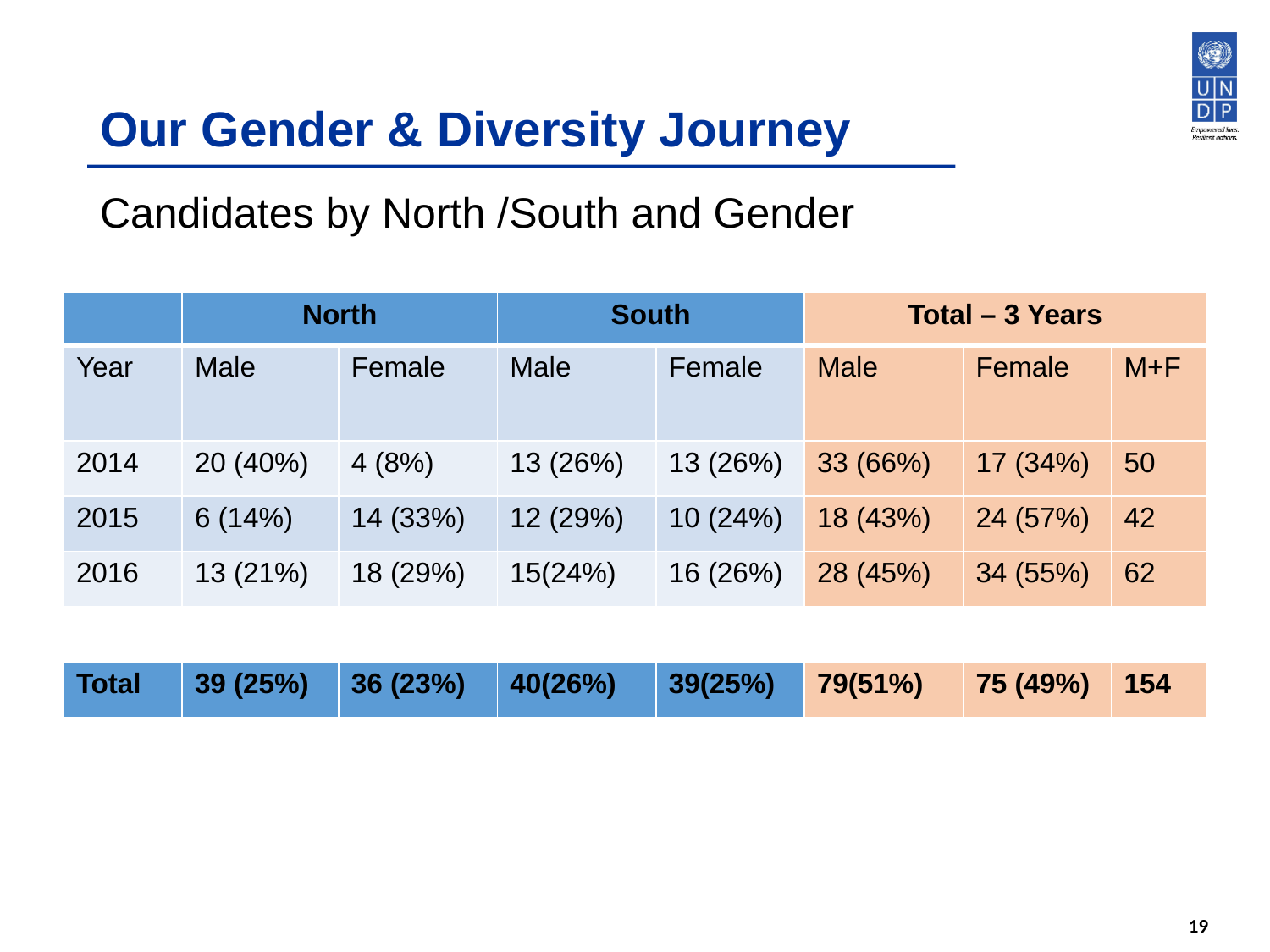

# Our Gender & Diversity Journey
Candidates by North /South and Gender
|  | North |  | South |  | Total – 3 Years |  |  |
| --- | --- | --- | --- | --- | --- | --- | --- |
| Year | Male | Female | Male | Female | Male | Female | M+F |
| 2014 | 20 (40%) | 4 (8%) | 13 (26%) | 13 (26%) | 33 (66%) | 17 (34%) | 50 |
| 2015 | 6 (14%) | 14 (33%) | 12 (29%) | 10 (24%) | 18 (43%) | 24 (57%) | 42 |
| 2016 | 13 (21%) | 18 (29%) | 15(24%) | 16 (26%) | 28 (45%) | 34 (55%) | 62 |
|  |  |  |  |  |  |  |  |
| Total | 39 (25%) | 36 (23%) | 40(26%) | 39(25%) | 79(51%) | 75 (49%) | 154 |